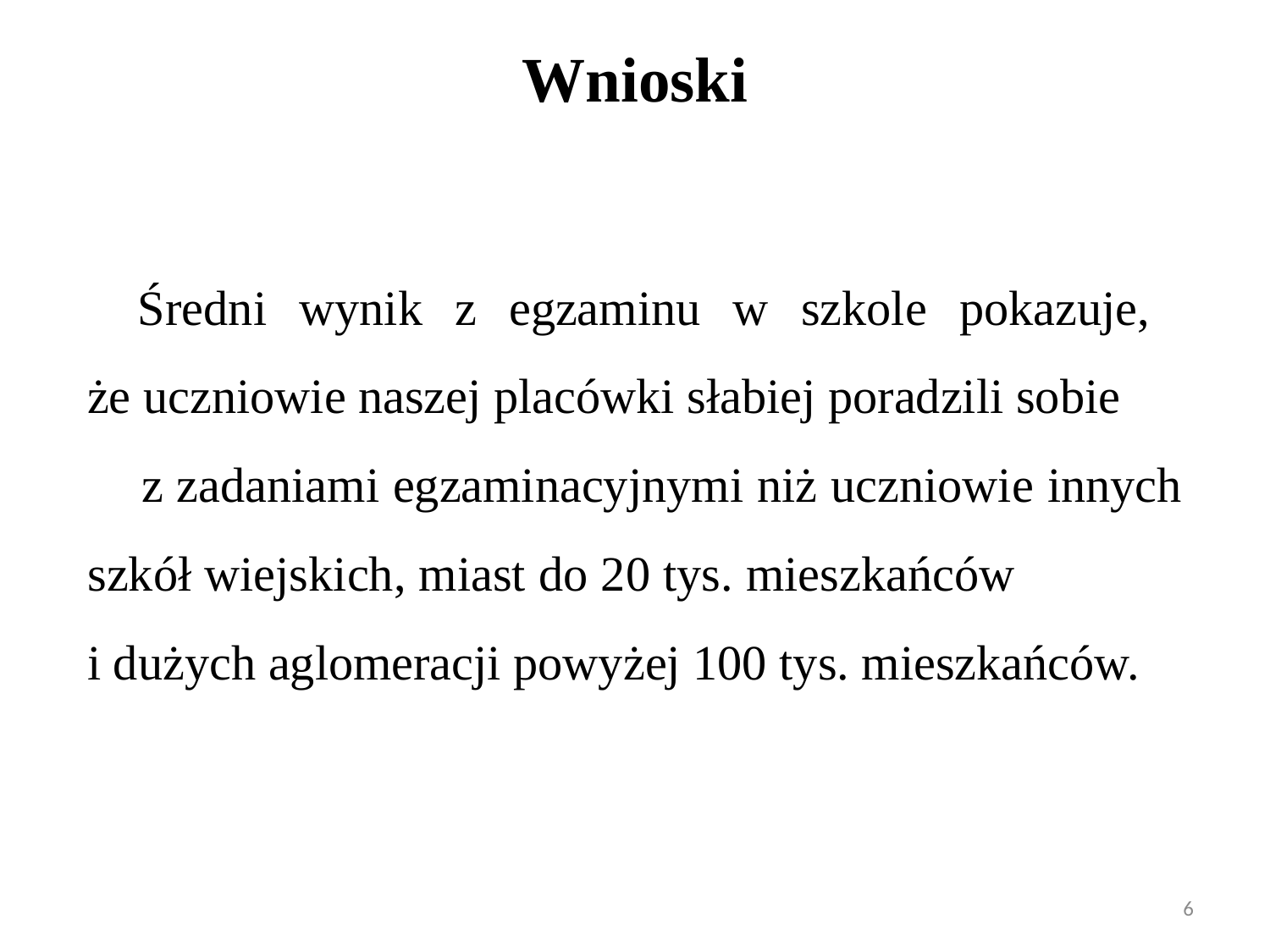

Wnioski
Średni wynik z egzaminu w szkole pokazuje,
że uczniowie naszej placówki słabiej poradzili sobie          z zadaniami egzaminacyjnymi niż uczniowie innych szkół wiejskich, miast do 20 tys. mieszkańców              i dużych aglomeracji powyżej 100 tys. mieszkańców.
6